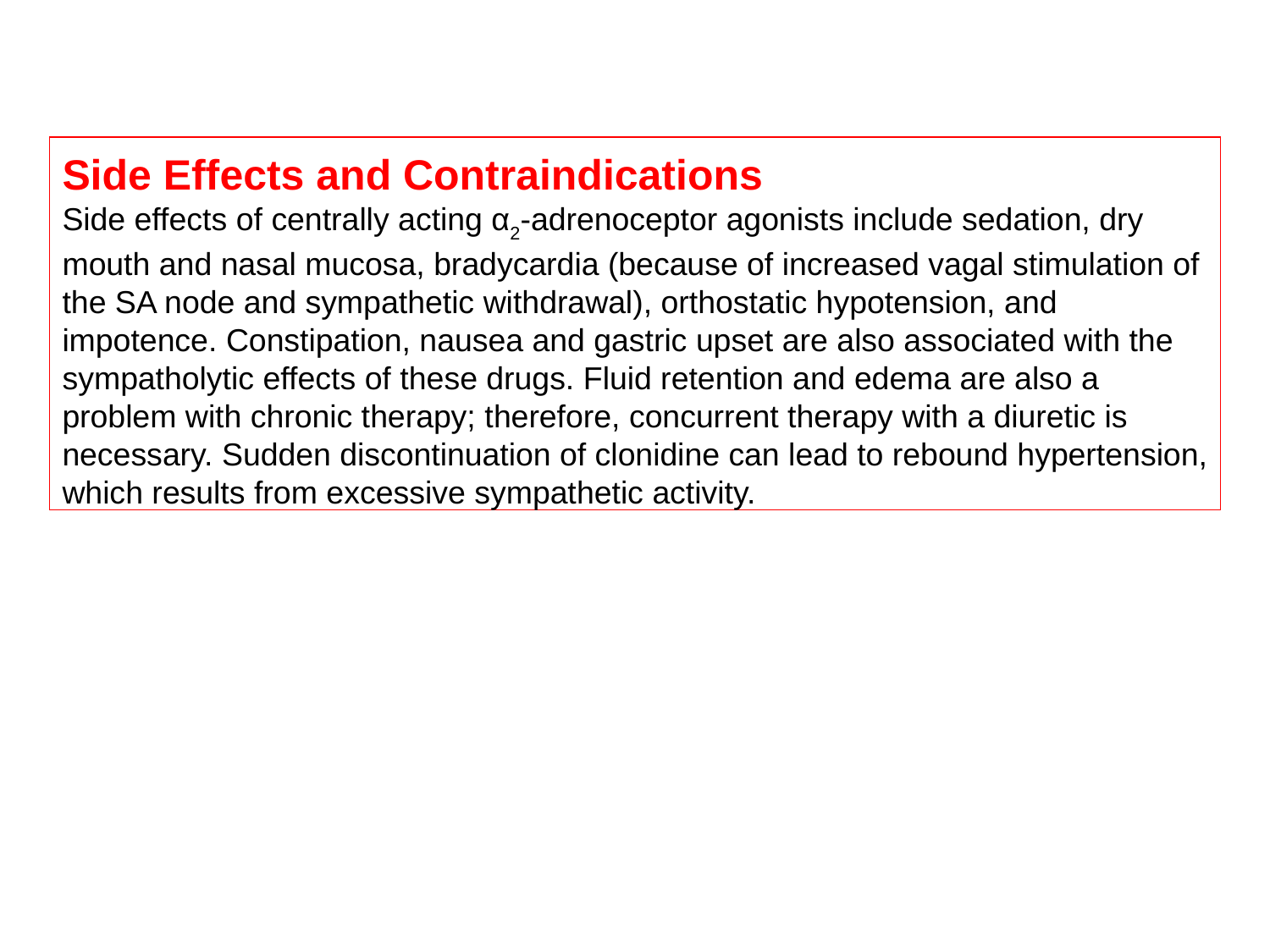

Side Effects and Contraindications
Side effects of centrally acting α2-adrenoceptor agonists include sedation, dry mouth and nasal mucosa, bradycardia (because of increased vagal stimulation of the SA node and sympathetic withdrawal), orthostatic hypotension, and impotence. Constipation, nausea and gastric upset are also associated with the sympatholytic effects of these drugs. Fluid retention and edema are also a problem with chronic therapy; therefore, concurrent therapy with a diuretic is necessary. Sudden discontinuation of clonidine can lead to rebound hypertension, which results from excessive sympathetic activity.